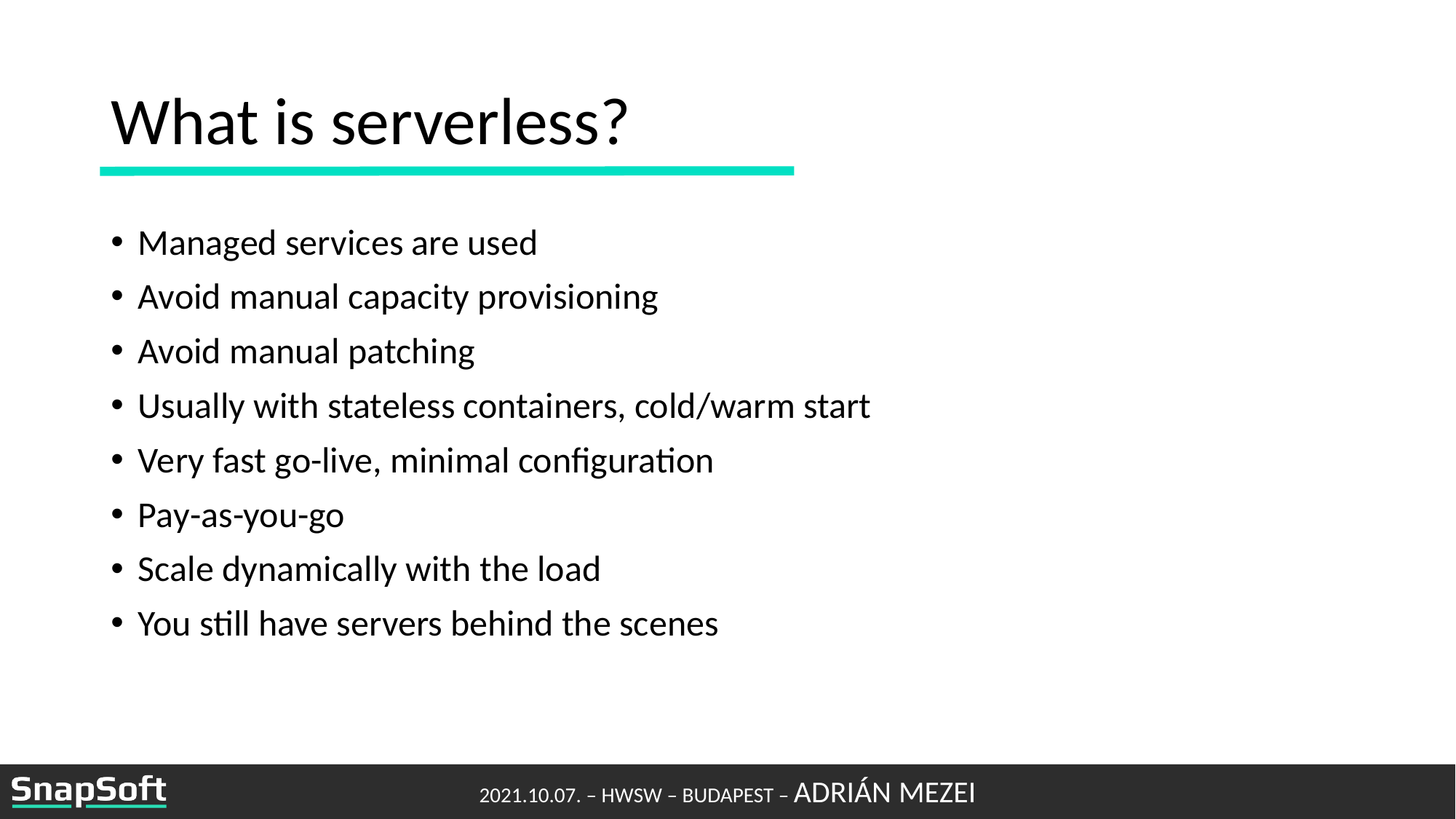

# What is serverless?
Managed services are used
Avoid manual capacity provisioning
Avoid manual patching
Usually with stateless containers, cold/warm start
Very fast go-live, minimal configuration
Pay-as-you-go
Scale dynamically with the load
You still have servers behind the scenes